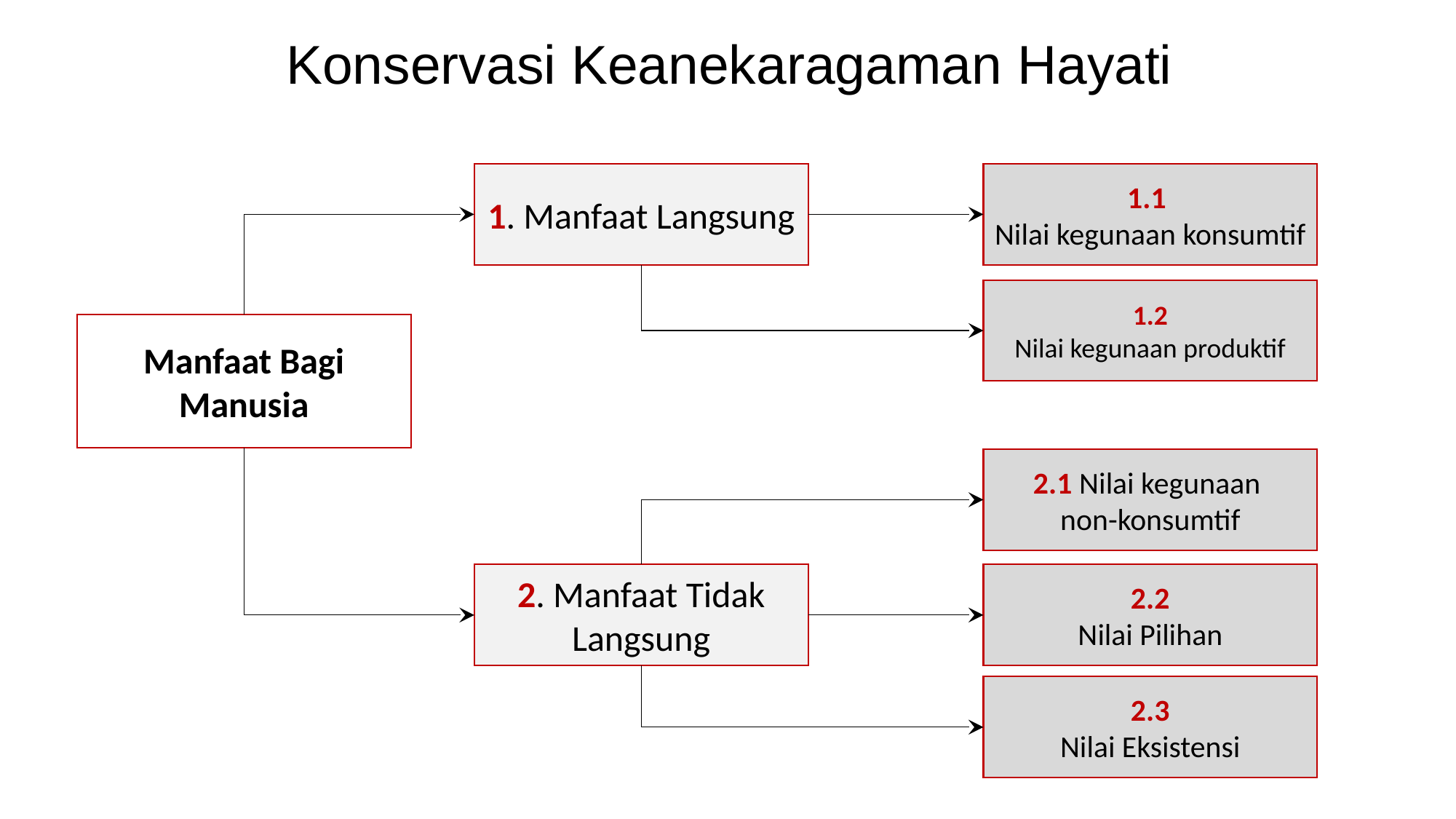

# Konservasi Keanekaragaman Hayati
1. Manfaat Langsung
1.1
Nilai kegunaan konsumtif
1.2
Nilai kegunaan produktif
Manfaat Bagi Manusia
2.1 Nilai kegunaan
non-konsumtif
2. Manfaat Tidak Langsung
2.2
Nilai Pilihan
2.3
Nilai Eksistensi